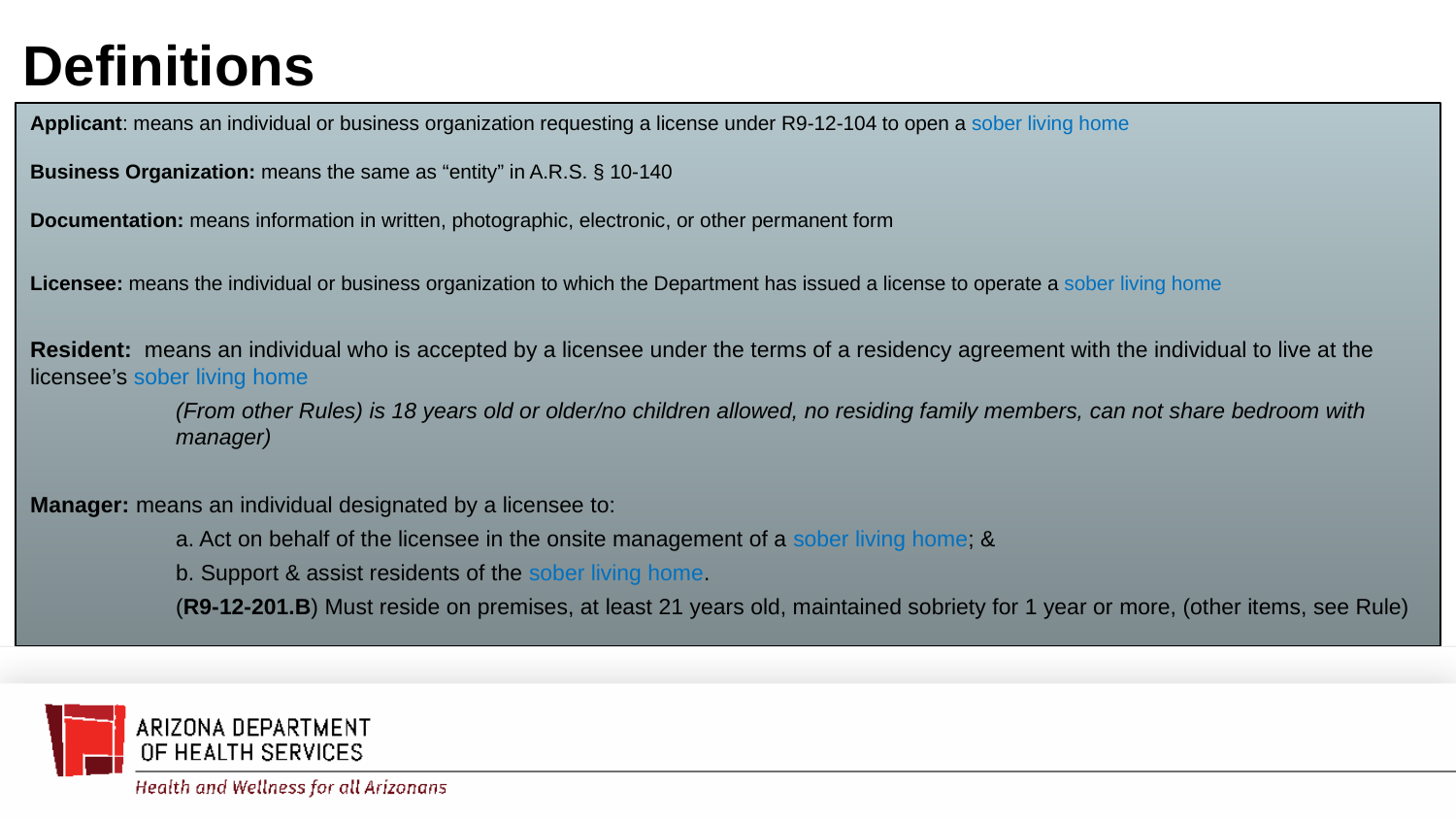

# Definitions
Applicant: means an individual or business organization requesting a license under R9-12-104 to open a sober living home

Business Organization: means the same as “entity” in A.R.S. § 10-140

Documentation: means information in written, photographic, electronic, or other permanent form

Licensee: means the individual or business organization to which the Department has issued a license to operate a sober living home

Resident:  means an individual who is accepted by a licensee under the terms of a residency agreement with the individual to live at the licensee’s sober living home
	(From other Rules) is 18 years old or older/no children allowed, no residing family members, can not share bedroom with 	manager)

Manager: means an individual designated by a licensee to:
	a. Act on behalf of the licensee in the onsite management of a sober living home; &
	b. Support & assist residents of the sober living home.
	(R9-12-201.B) Must reside on premises, at least 21 years old, maintained sobriety for 1 year or more, (other items, see Rule)